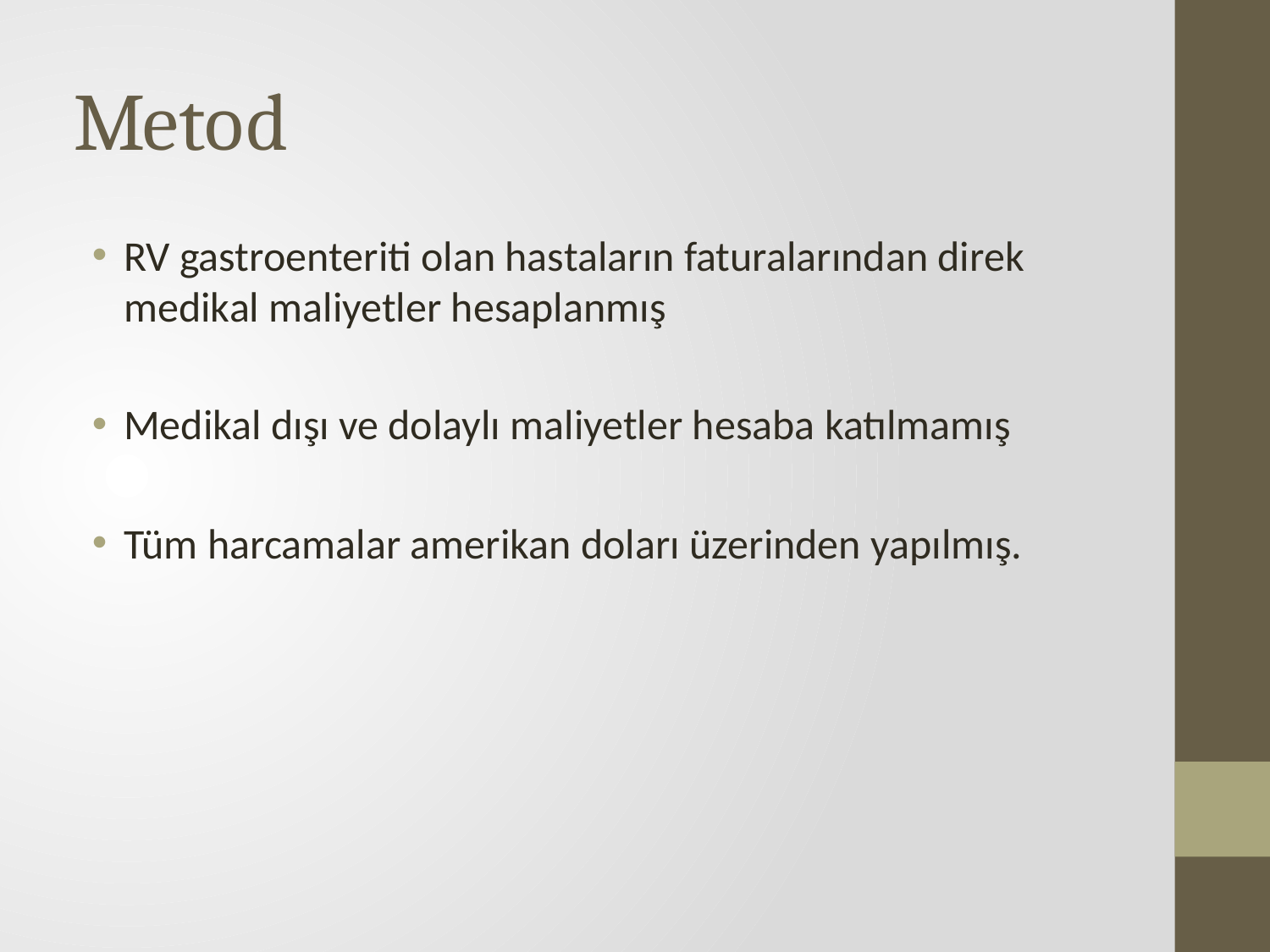

# Metod
RV gastroenteriti olan hastaların faturalarından direk medikal maliyetler hesaplanmış

Medikal dışı ve dolaylı maliyetler hesaba katılmamış

Tüm harcamalar amerikan doları üzerinden yapılmış.